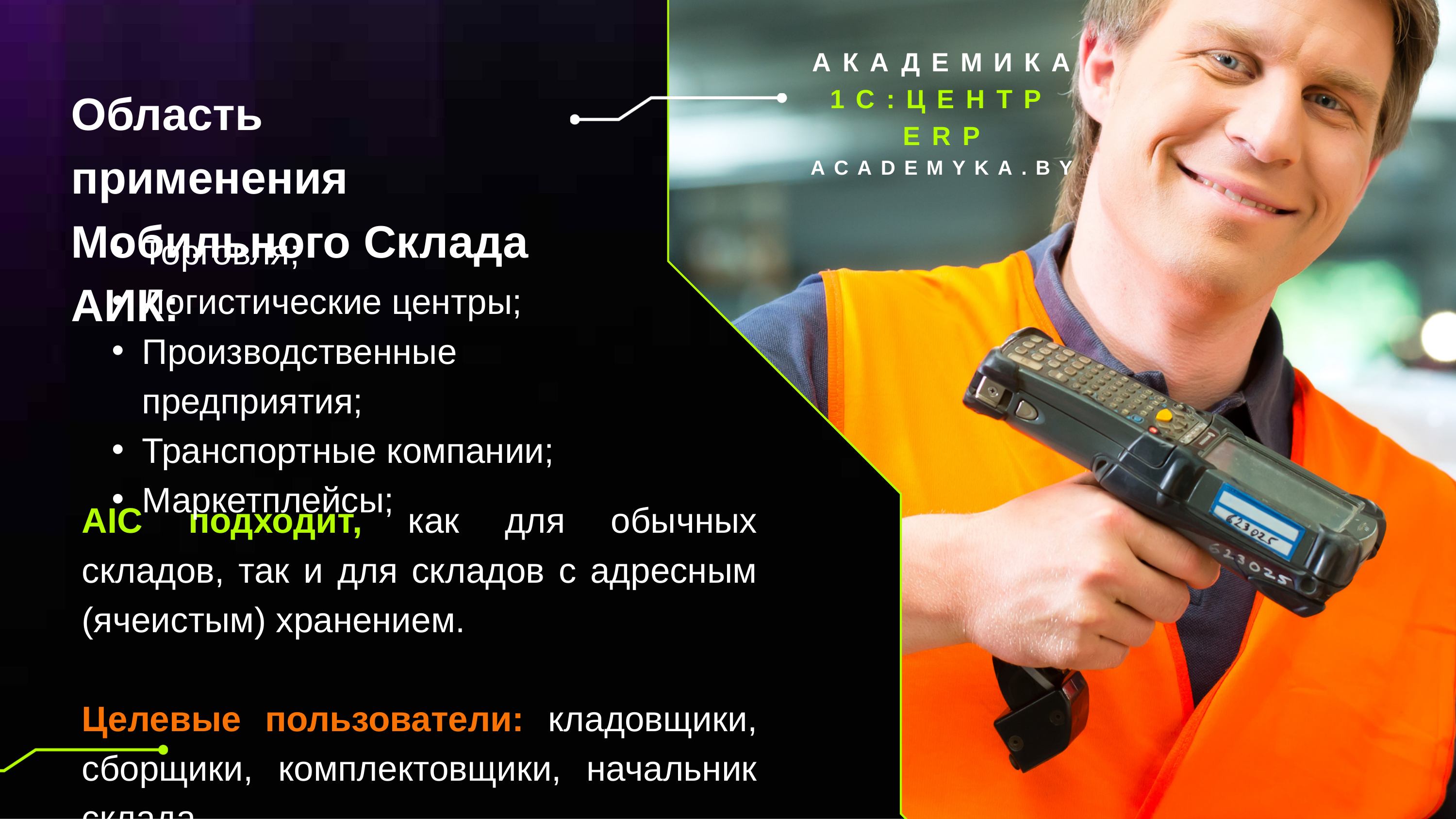

АКАДЕМИКА
1C:ЦЕНТР ERP
ACADEMYKA.BY
Область применения Мобильного Склада АИК:

Торговля;
Логистические центры;
Производственные предприятия;
Транспортные компании;
Маркетплейсы;
AIC подходит, как для обычных складов, так и для складов с адресным (ячеистым) хранением.

Целевые пользователи: кладовщики, сборщики, комплектовщики, начальник склада.